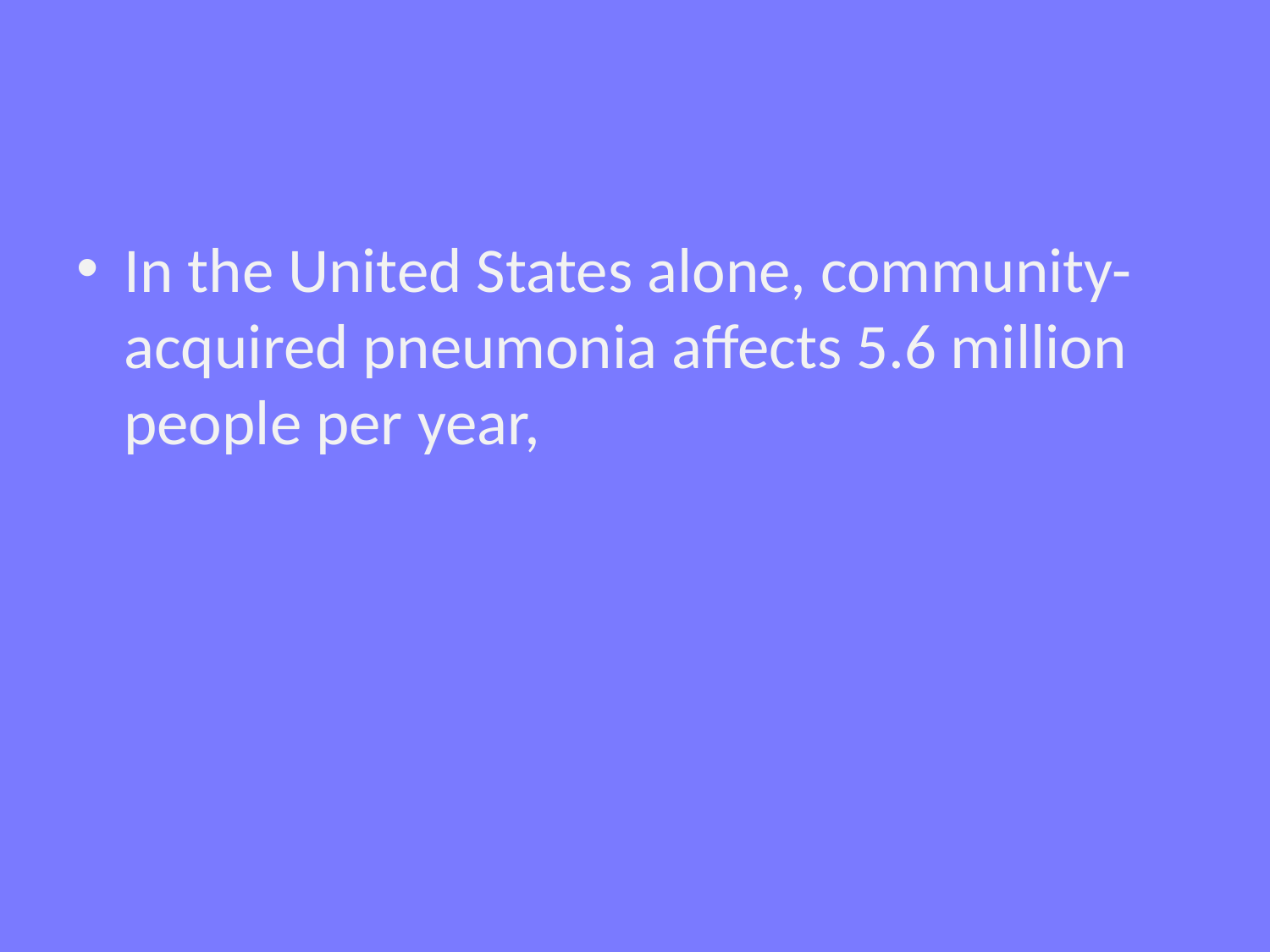

#
In the United States alone, community-acquired pneumonia affects 5.6 million people per year,